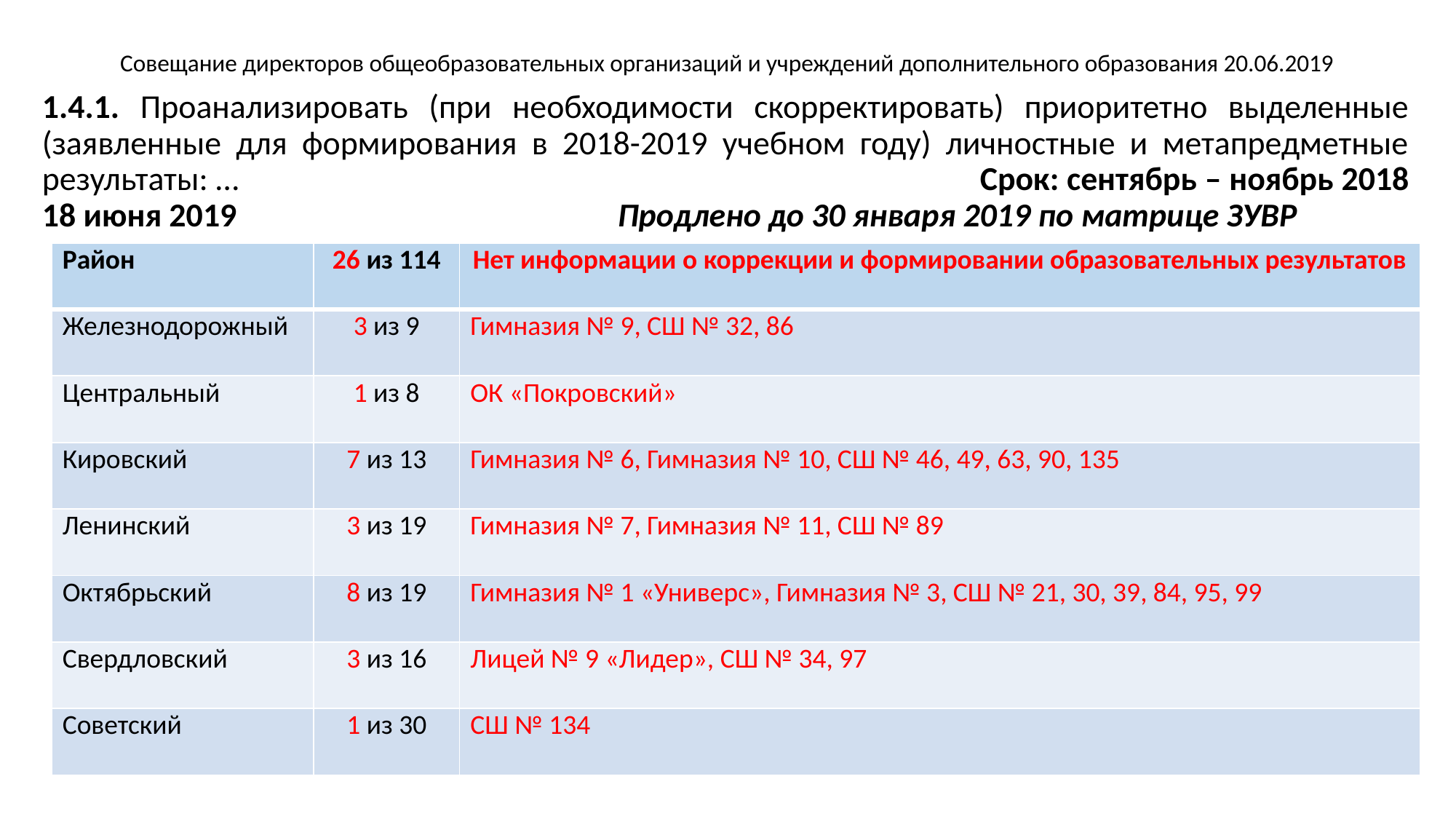

# Совещание директоров общеобразовательных организаций и учреждений дополнительного образования 20.06.2019
1.4.1. Проанализировать (при необходимости скорректировать) приоритетно выделенные (заявленные для формирования в 2018-2019 учебном году) личностные и метапредметные результаты: …						                      Срок: сентябрь – ноябрь 2018
18 июня 2019				    Продлено до 30 января 2019 по матрице ЗУВР
| Район | 26 из 114 | Нет информации о коррекции и формировании образовательных результатов |
| --- | --- | --- |
| Железнодорожный | 3 из 9 | Гимназия № 9, СШ № 32, 86 |
| Центральный | 1 из 8 | ОК «Покровский» |
| Кировский | 7 из 13 | Гимназия № 6, Гимназия № 10, СШ № 46, 49, 63, 90, 135 |
| Ленинский | 3 из 19 | Гимназия № 7, Гимназия № 11, СШ № 89 |
| Октябрьский | 8 из 19 | Гимназия № 1 «Универс», Гимназия № 3, СШ № 21, 30, 39, 84, 95, 99 |
| Свердловский | 3 из 16 | Лицей № 9 «Лидер», СШ № 34, 97 |
| Советский | 1 из 30 | СШ № 134 |